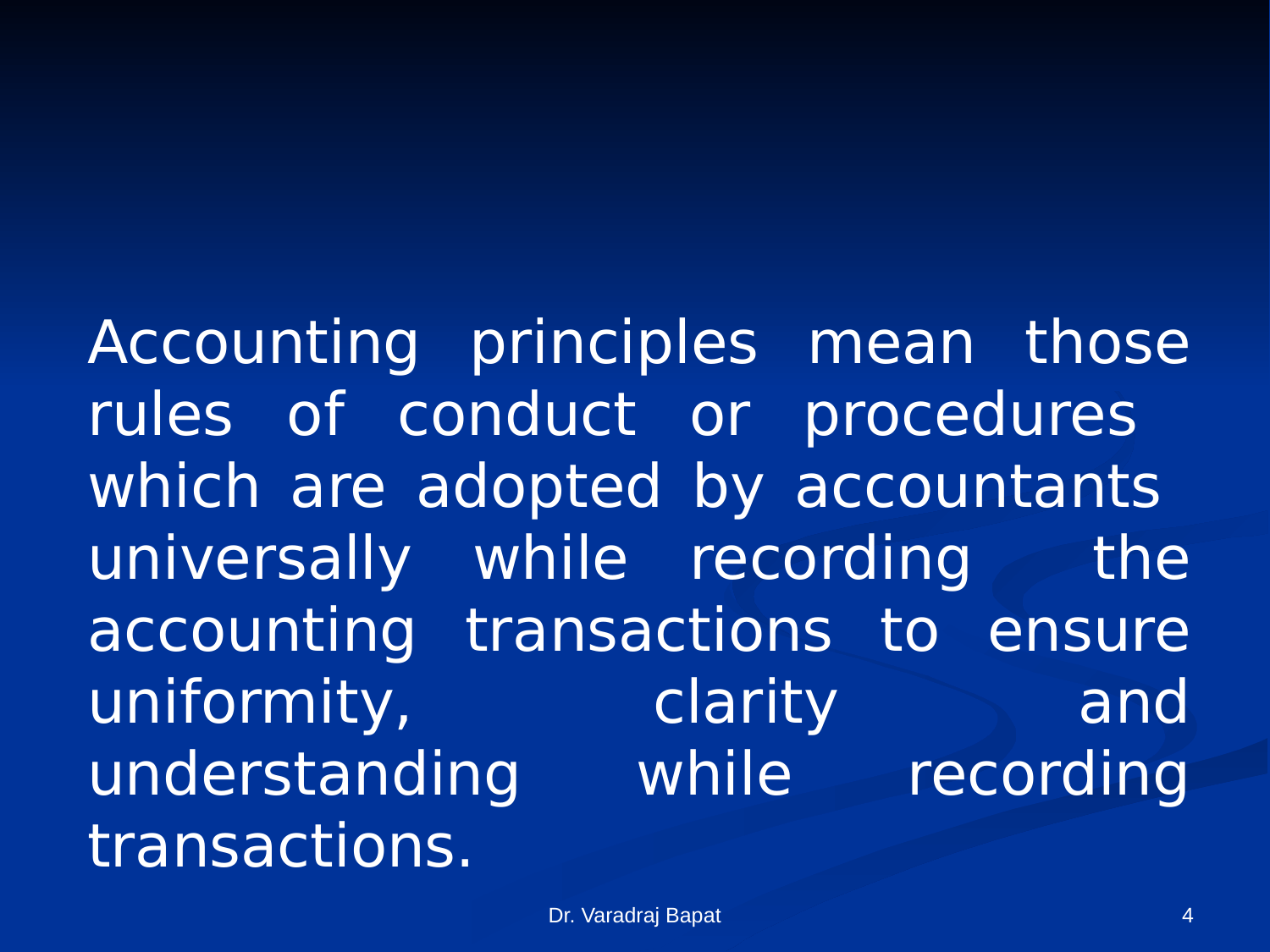

Accounting principles mean those rules of conduct or procedures  which are adopted by accountants  universally while recording  the accounting transactions to ensure uniformity, clarity and understanding while recording transactions.
Dr. Varadraj Bapat
4